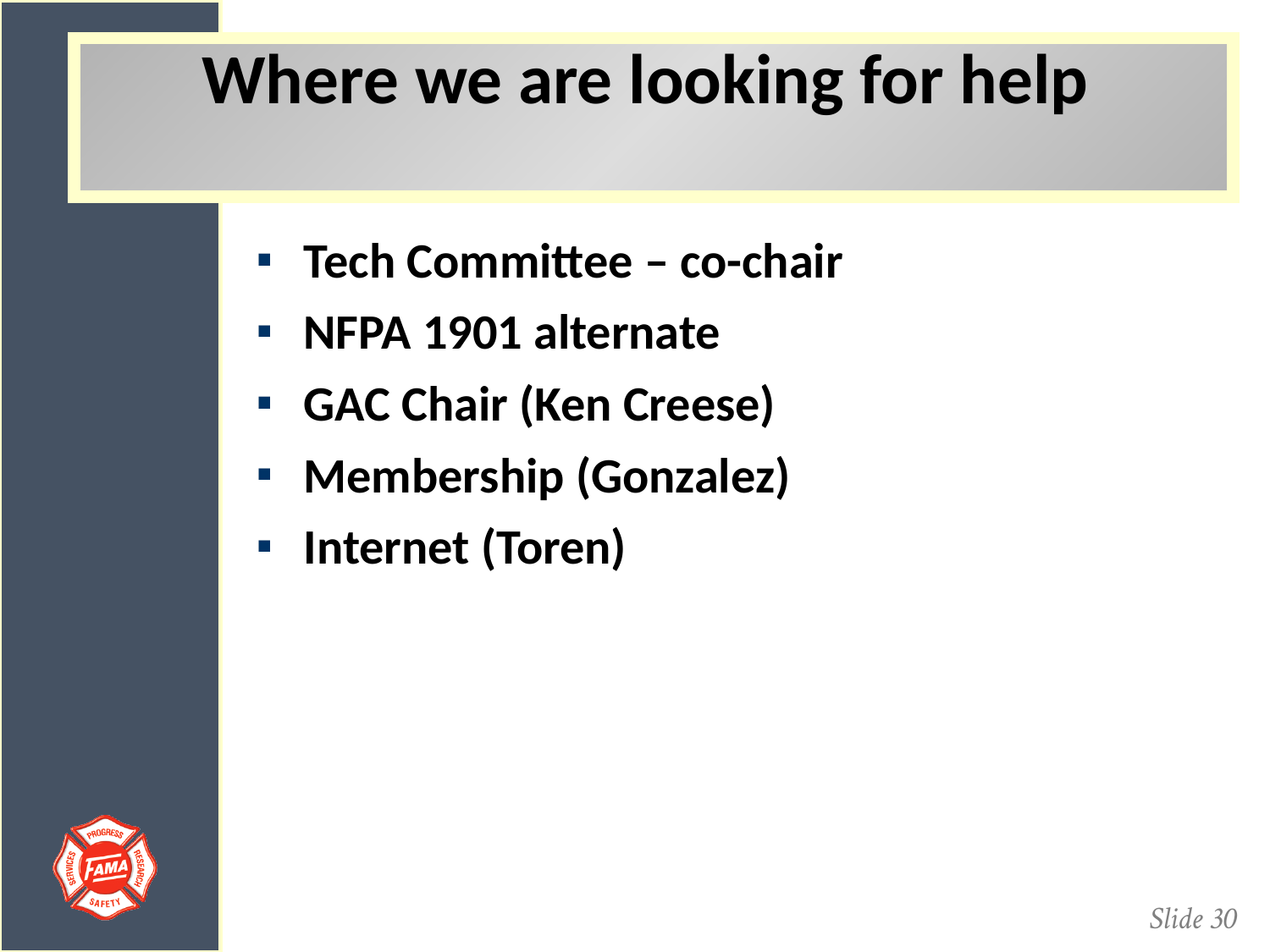

# Where we are looking for help
Tech Committee – co-chair
NFPA 1901 alternate
GAC Chair (Ken Creese)
Membership (Gonzalez)
Internet (Toren)